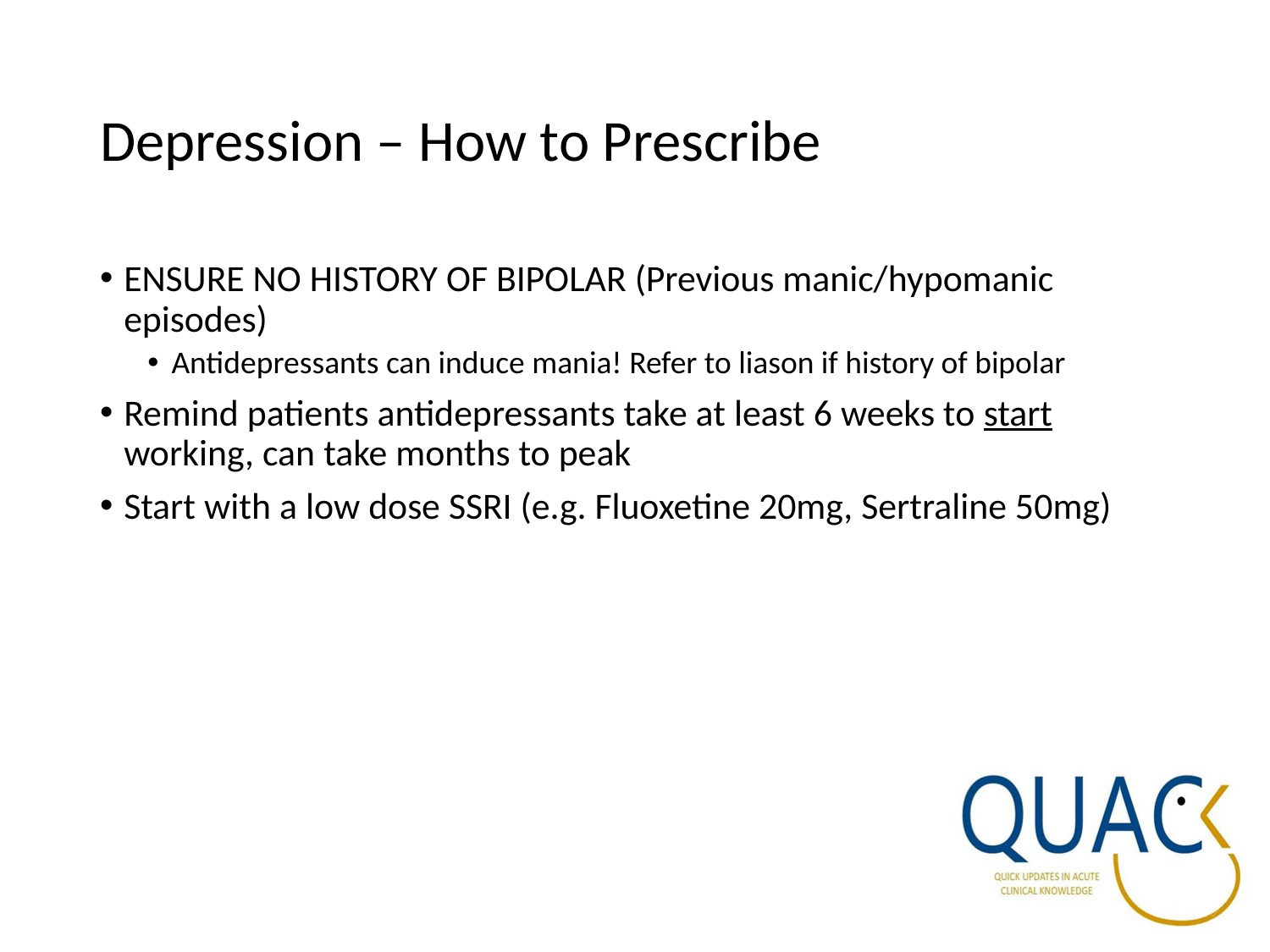

# Depression – How to Prescribe
ENSURE NO HISTORY OF BIPOLAR (Previous manic/hypomanic episodes)
Antidepressants can induce mania! Refer to liason if history of bipolar
Remind patients antidepressants take at least 6 weeks to start working, can take months to peak
Start with a low dose SSRI (e.g. Fluoxetine 20mg, Sertraline 50mg)